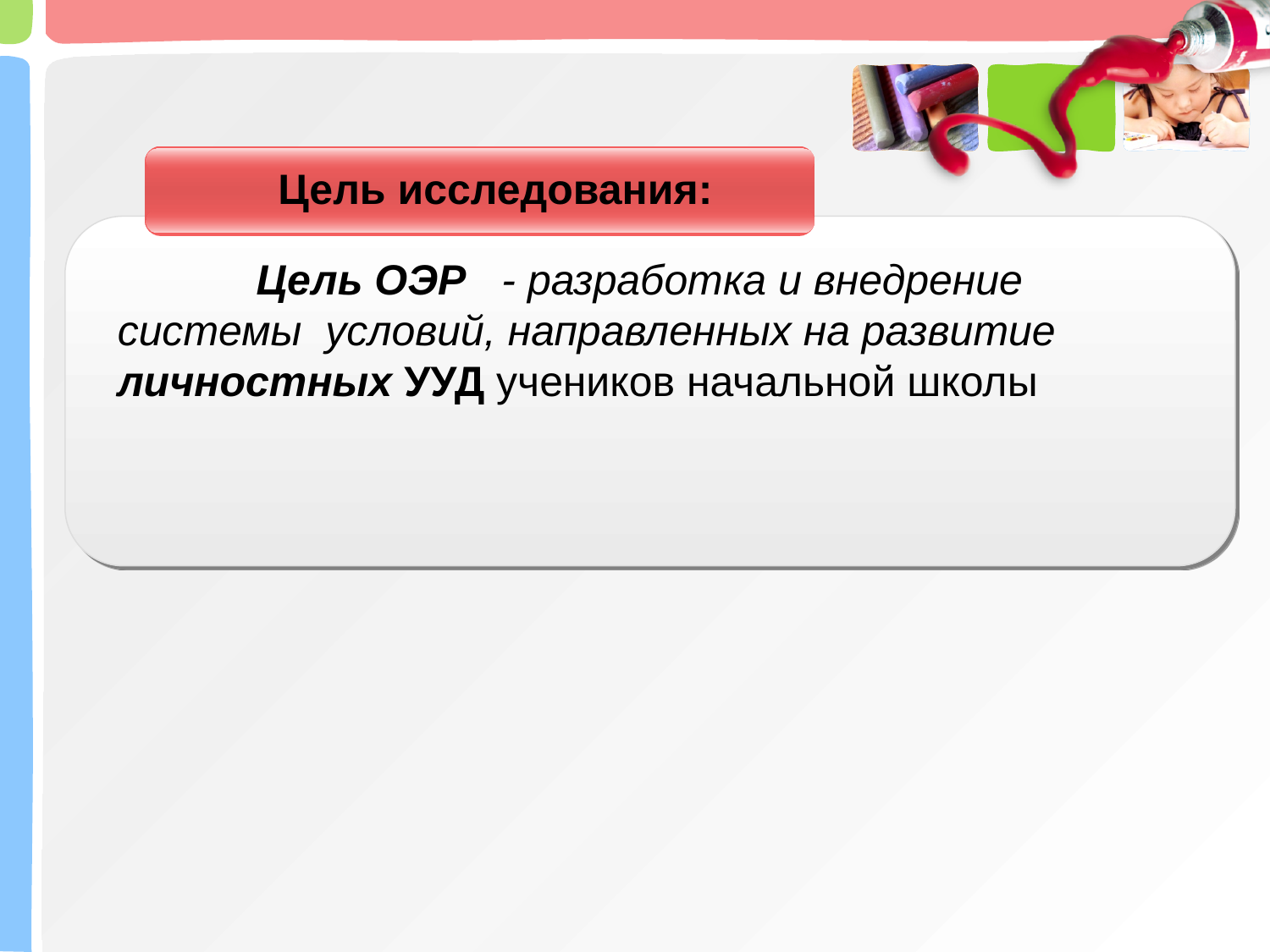

Цель исследования:

	 Цель ОЭР   - разработка и внедрение системы  условий, направленных на развитие личностных УУД учеников начальной школы